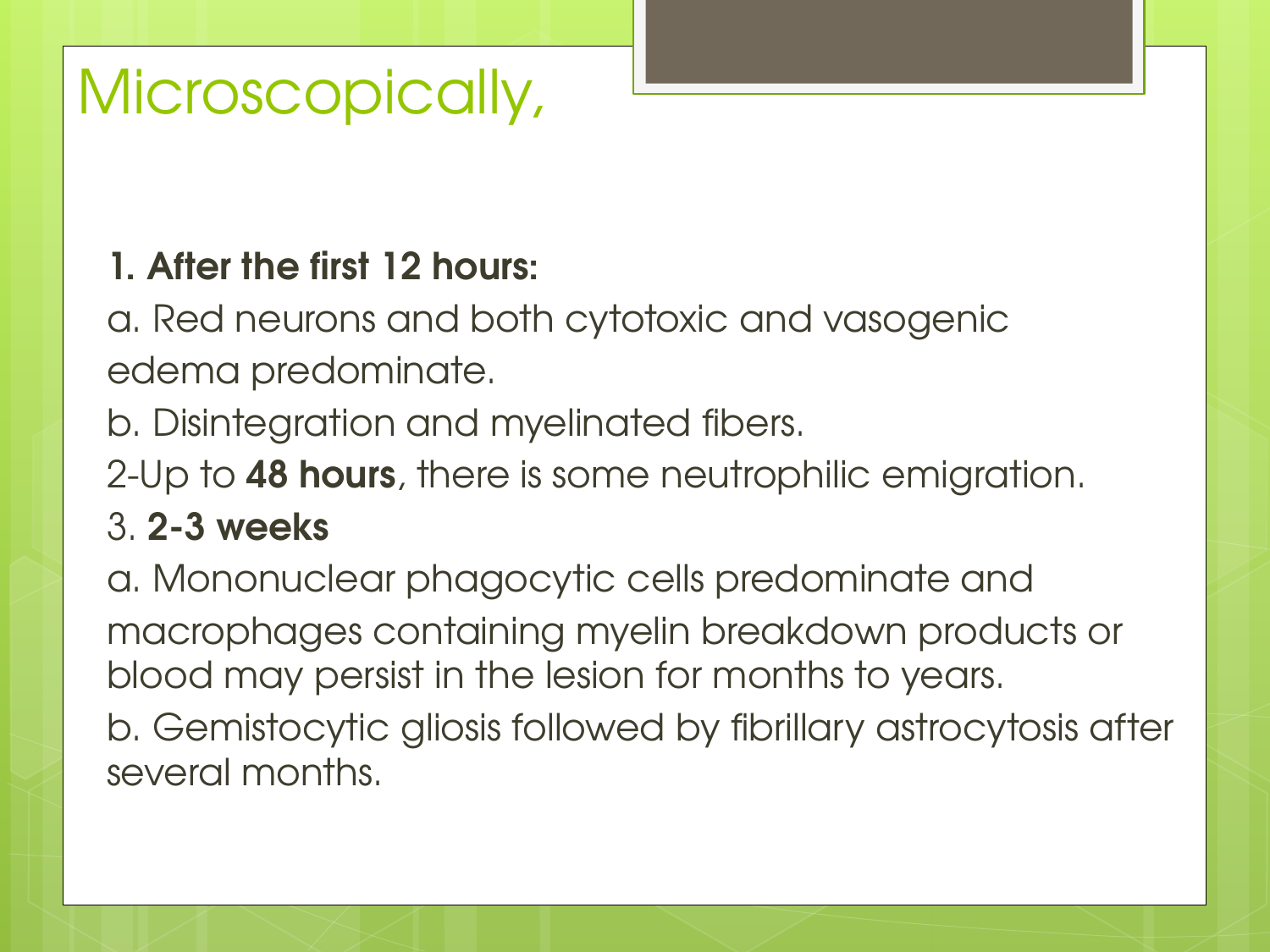

# Microscopically,
1. After the first 12 hours:
a. Red neurons and both cytotoxic and vasogenic
edema predominate.
b. Disintegration and myelinated fibers.
2-Up to 48 hours, there is some neutrophilic emigration.
3. 2-3 weeks
a. Mononuclear phagocytic cells predominate and
macrophages containing myelin breakdown products or blood may persist in the lesion for months to years.
b. Gemistocytic gliosis followed by fibrillary astrocytosis after several months.